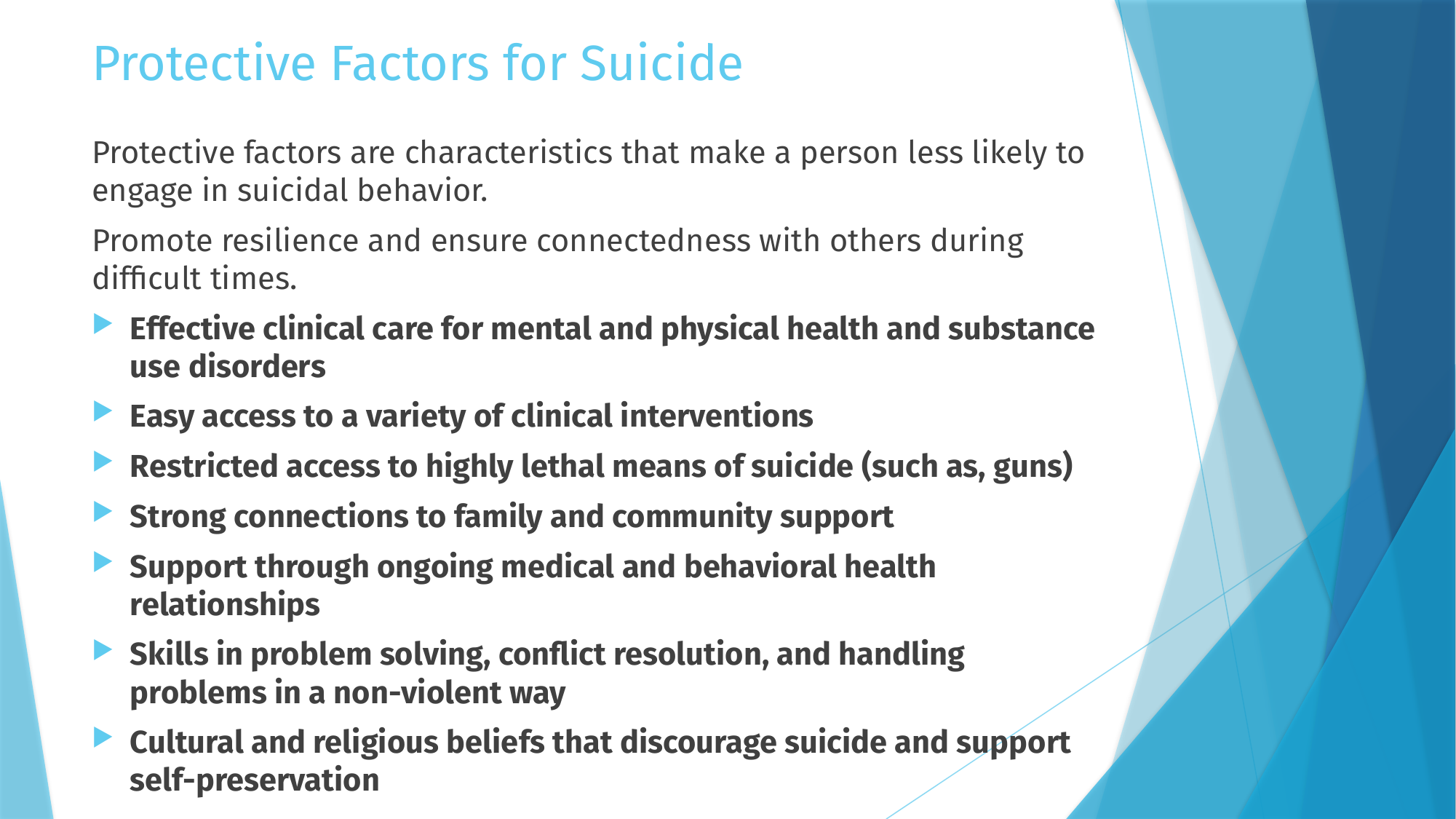

# Protective Factors for Suicide

Protective factors are characteristics that make a person less likely to engage in suicidal behavior.
Promote resilience and ensure connectedness with others during difficult times.
Effective clinical care for mental and physical health and substance use disorders
Easy access to a variety of clinical interventions
Restricted access to highly lethal means of suicide (such as, guns)
Strong connections to family and community support
Support through ongoing medical and behavioral health relationships
Skills in problem solving, conflict resolution, and handling problems in a non-violent way
Cultural and religious beliefs that discourage suicide and support self-preservation